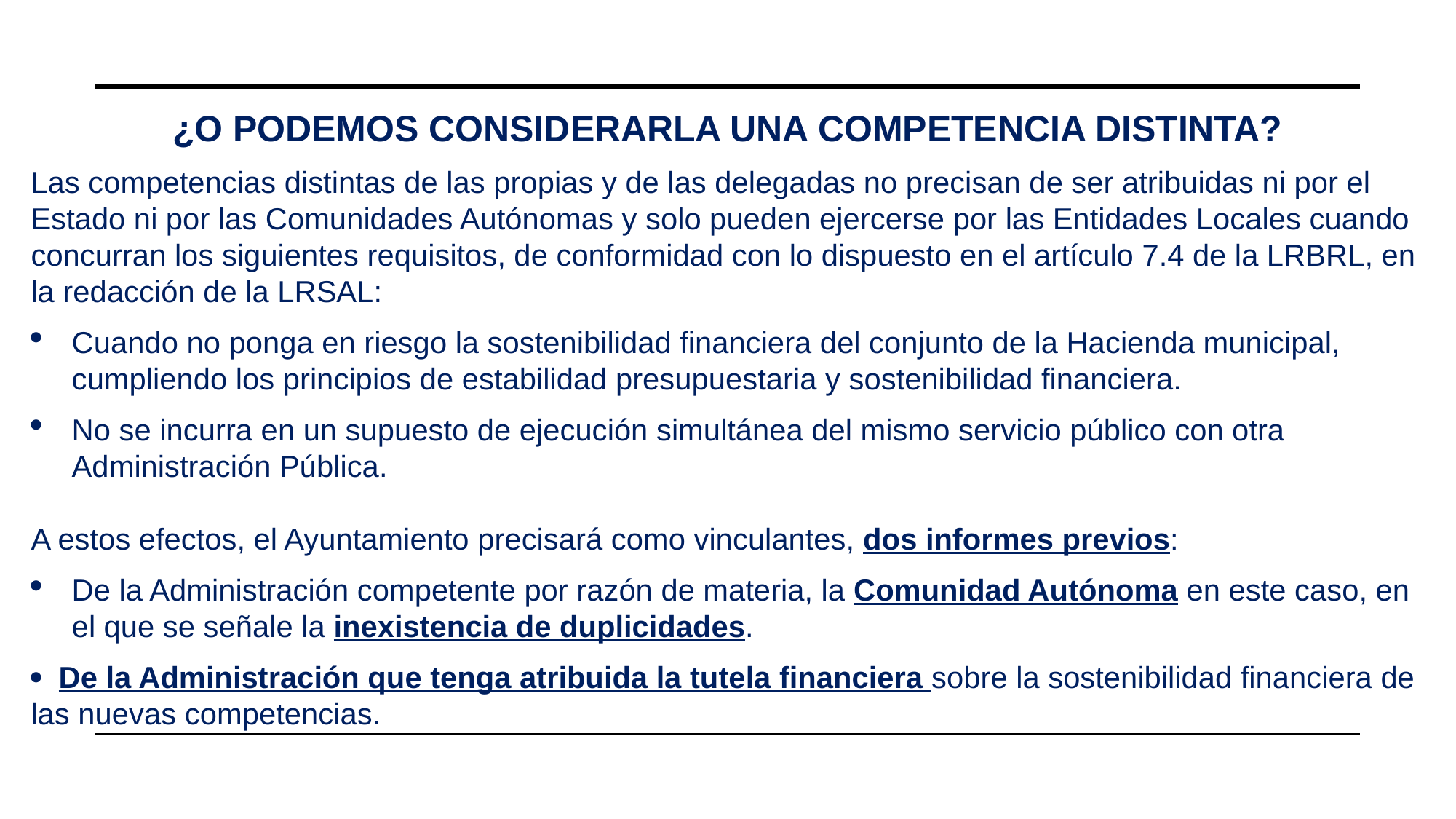

¿O PODEMOS CONSIDERARLA UNA COMPETENCIA DISTINTA?

Las competencias distintas de las propias y de las delegadas no precisan de ser atribuidas ni por el Estado ni por las Comunidades Autónomas y solo pueden ejercerse por las Entidades Locales cuando concurran los siguientes requisitos, de conformidad con lo dispuesto en el artículo 7.4 de la LRBRL, en la redacción de la LRSAL:

Cuando no ponga en riesgo la sostenibilidad financiera del conjunto de la Hacienda municipal, cumpliendo los principios de estabilidad presupuestaria y sostenibilidad financiera.

No se incurra en un supuesto de ejecución simultánea del mismo servicio público con otra Administración Pública.

A estos efectos, el Ayuntamiento precisará como vinculantes, dos informes previos:

De la Administración competente por razón de materia, la Comunidad Autónoma en este caso, en el que se señale la inexistencia de duplicidades.

• De la Administración que tenga atribuida la tutela financiera sobre la sostenibilidad financiera de las nuevas competencias.